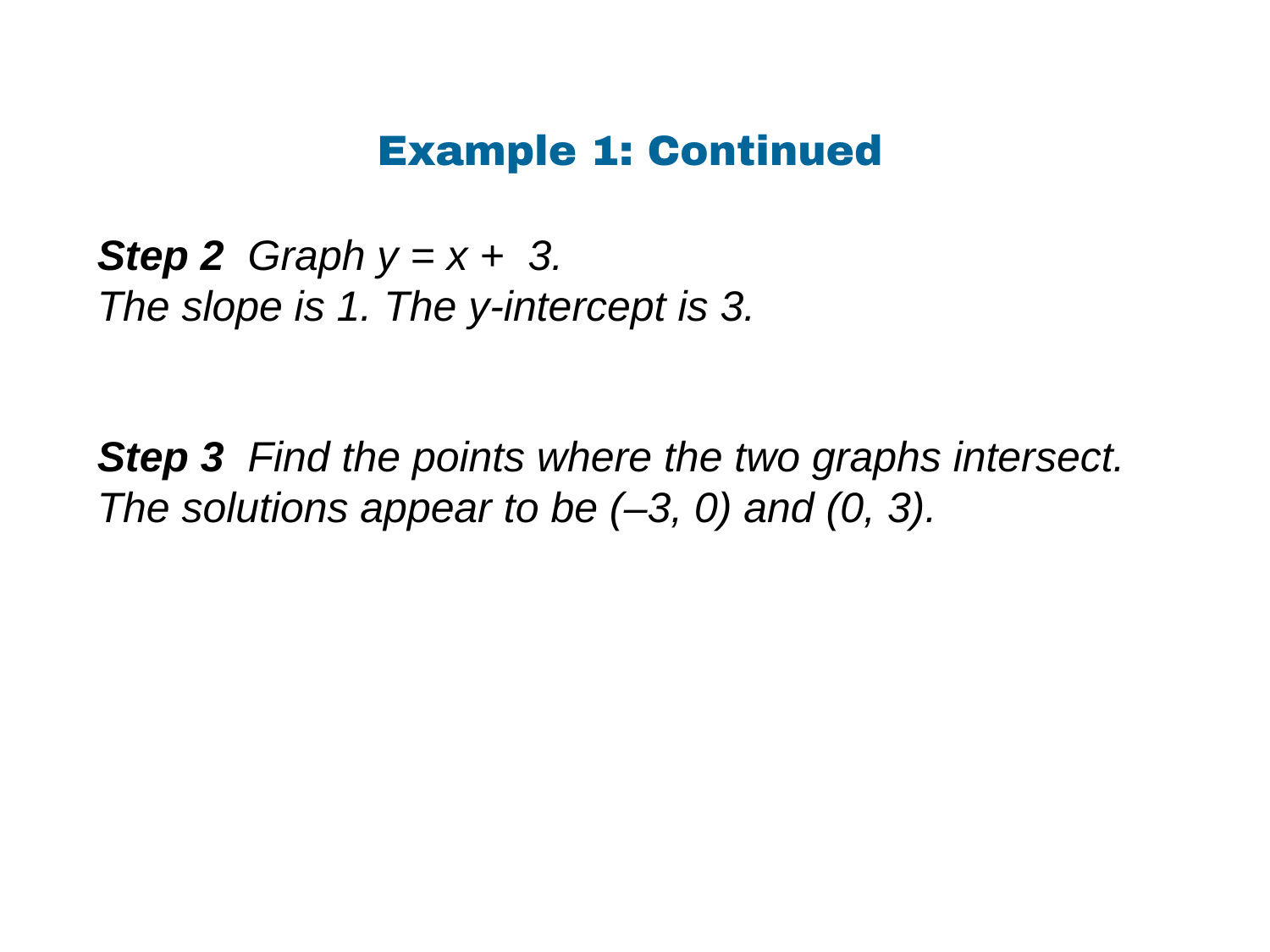

Example 1: Continued
Step 2  Graph y = x +  3.
The slope is 1. The y-intercept is 3.
Step 3  Find the points where the two graphs intersect.
The solutions appear to be (–3, 0) and (0, 3).